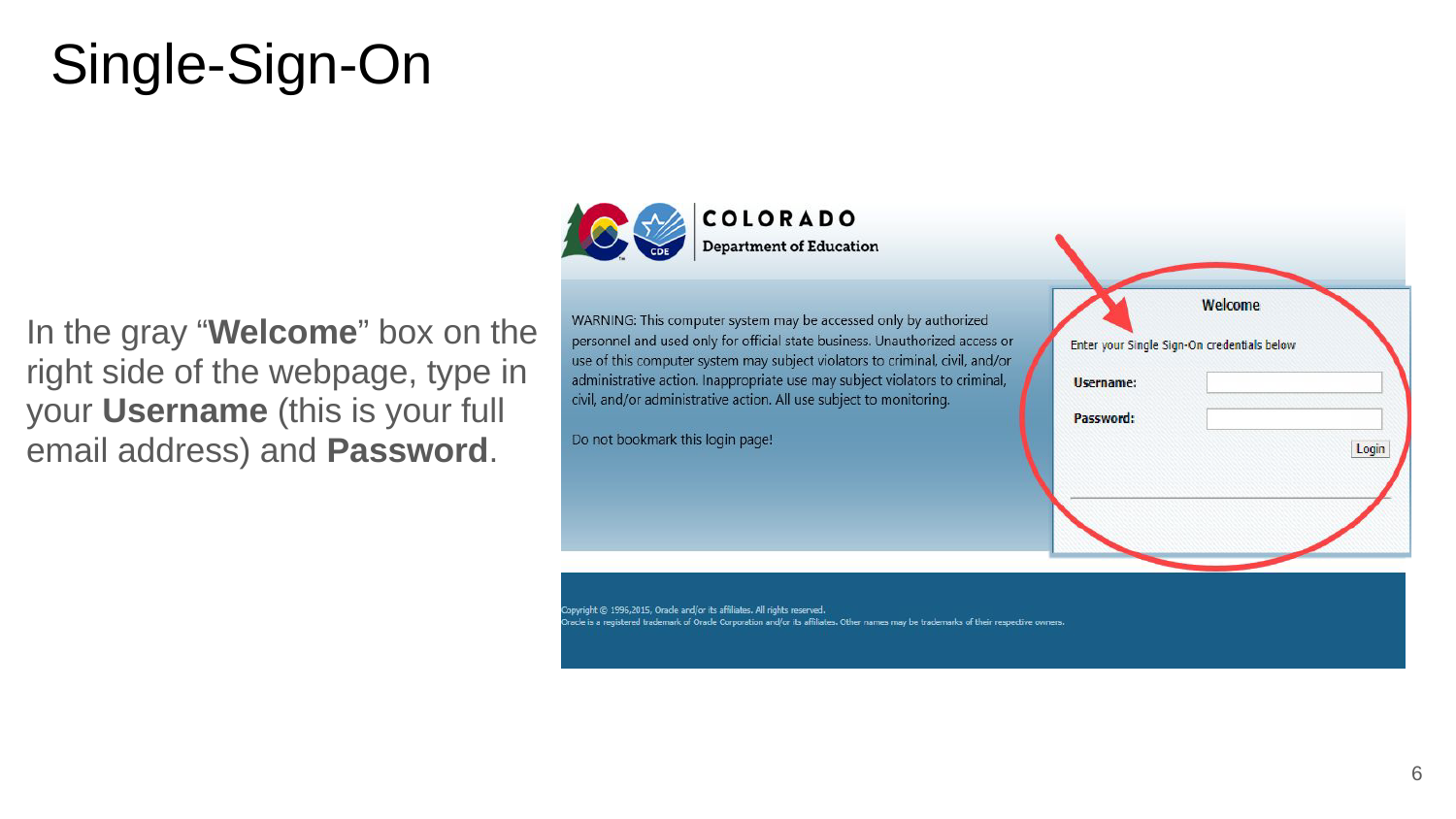

# Single-Sign-On

In the gray “Welcome” box on the  right side of the webpage, type in  your Username (this is your full  email address) and Password.

6